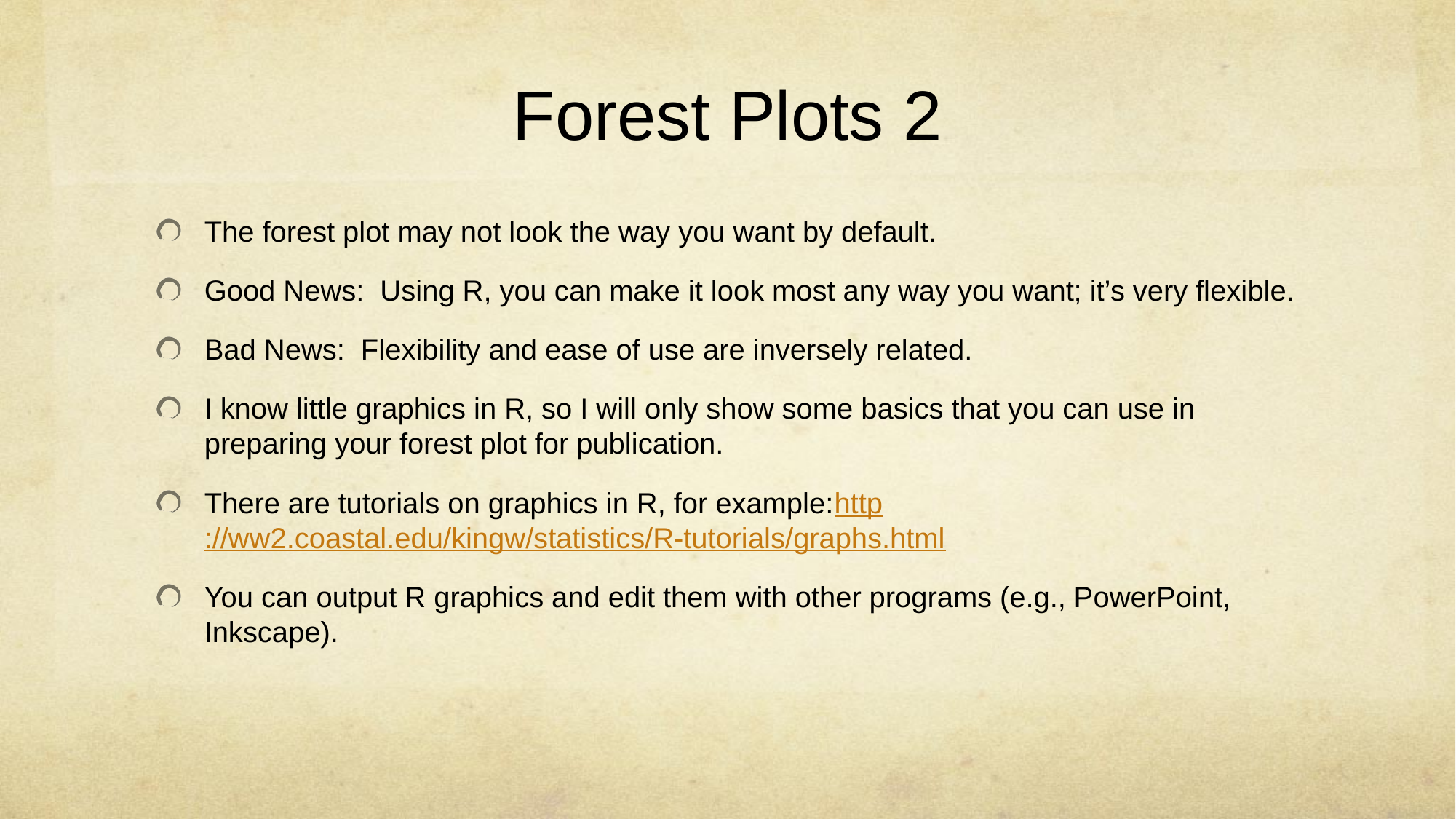

# Forest Plots 2
The forest plot may not look the way you want by default.
Good News:  Using R, you can make it look most any way you want; it’s very flexible.
Bad News:  Flexibility and ease of use are inversely related.
I know little graphics in R, so I will only show some basics that you can use in preparing your forest plot for publication.
There are tutorials on graphics in R, for example:http://ww2.coastal.edu/kingw/statistics/R-tutorials/graphs.html
You can output R graphics and edit them with other programs (e.g., PowerPoint, Inkscape).